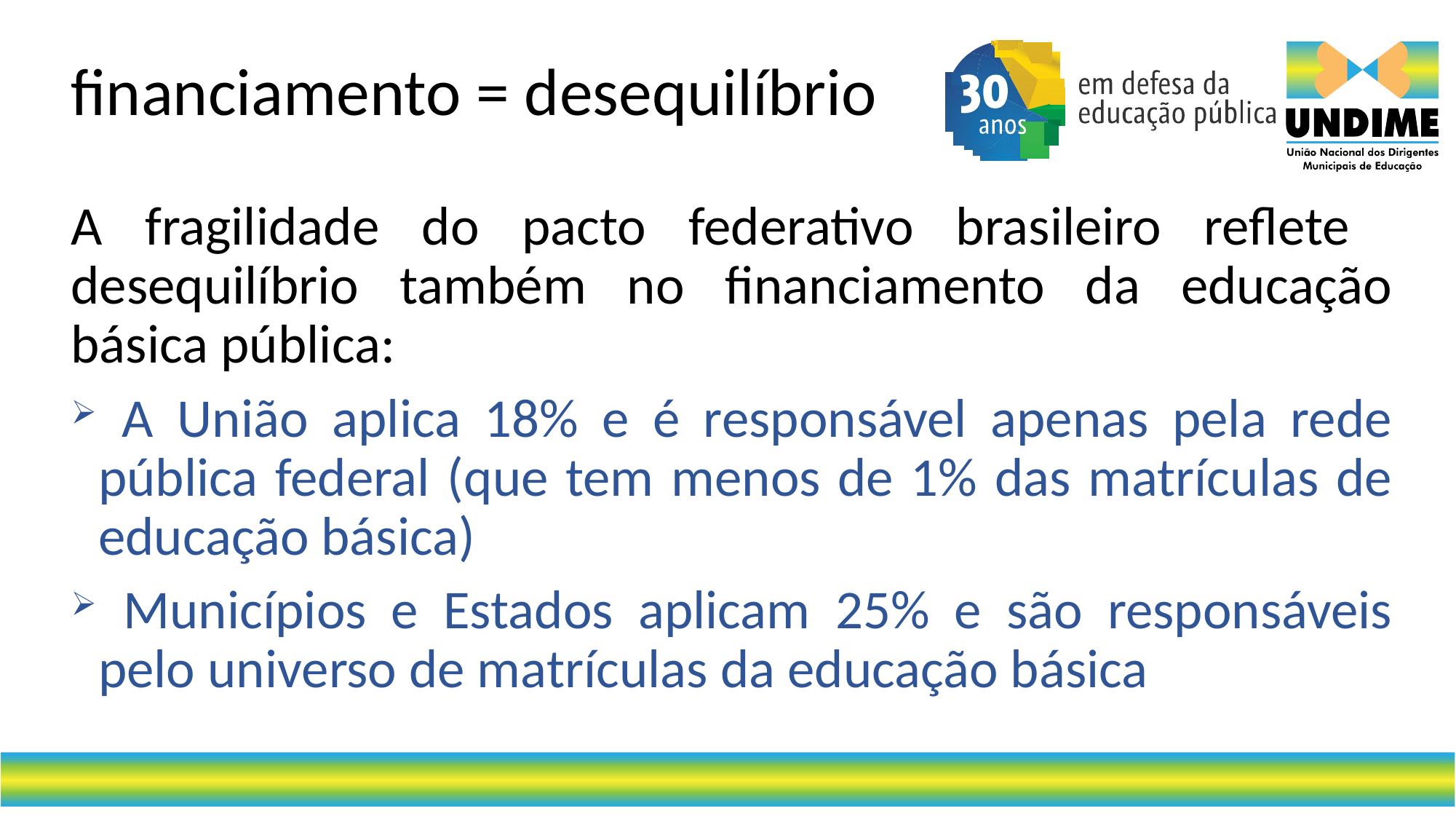

financiamento = desequilíbrio
A fragilidade do pacto federativo brasileiro reflete  desequilíbrio também no financiamento da educação básica pública:
 A União aplica 18% e é responsável apenas pela rede pública federal (que tem menos de 1% das matrículas de educação básica)
 Municípios e Estados aplicam 25% e são responsáveis pelo universo de matrículas da educação básica